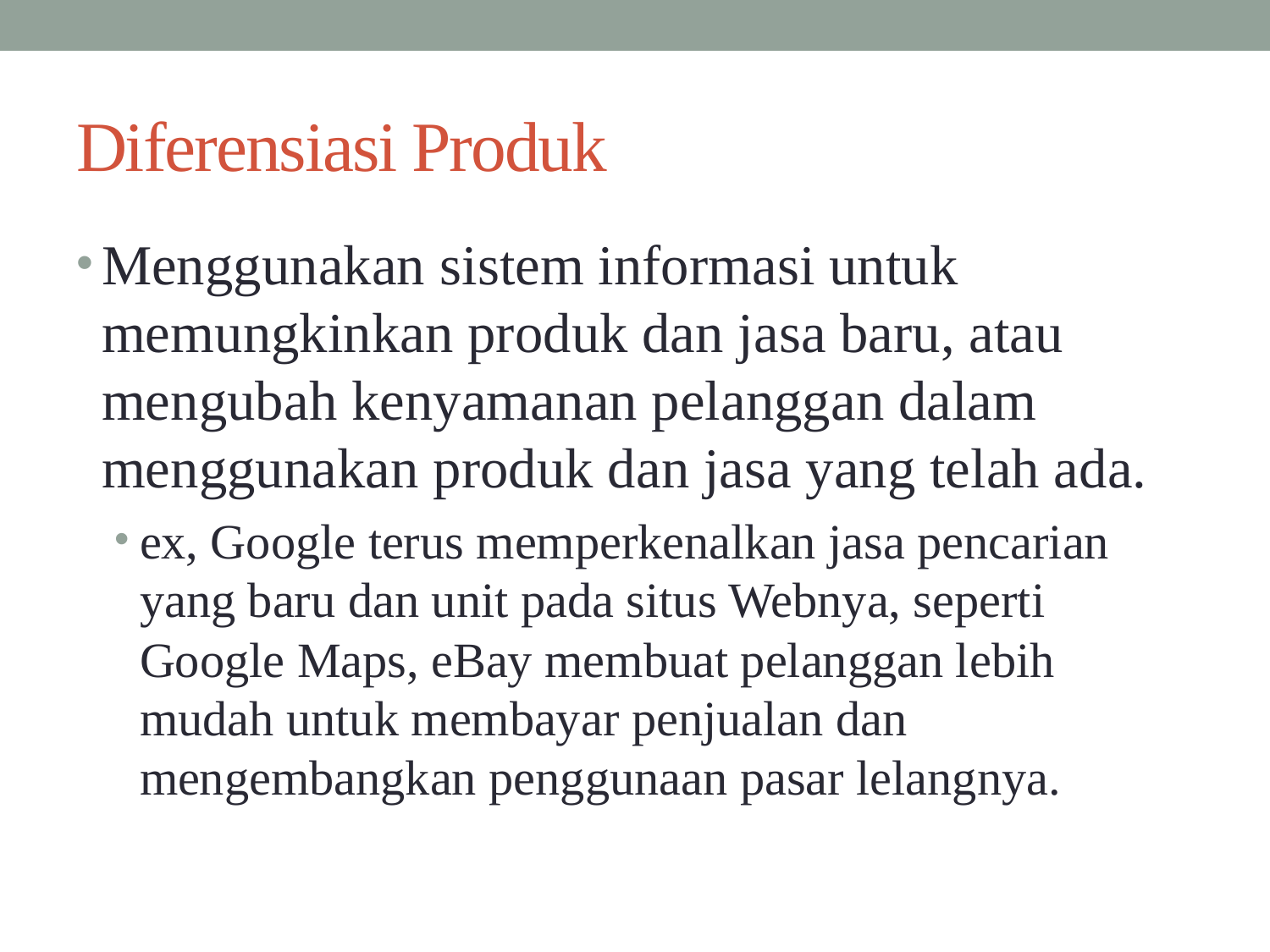

# Diferensiasi Produk
Menggunakan sistem informasi untuk memungkinkan produk dan jasa baru, atau mengubah kenyamanan pelanggan dalam menggunakan produk dan jasa yang telah ada.
ex, Google terus memperkenalkan jasa pencarian yang baru dan unit pada situs Webnya, seperti Google Maps, eBay membuat pelanggan lebih mudah untuk membayar penjualan dan mengembangkan penggunaan pasar lelangnya.